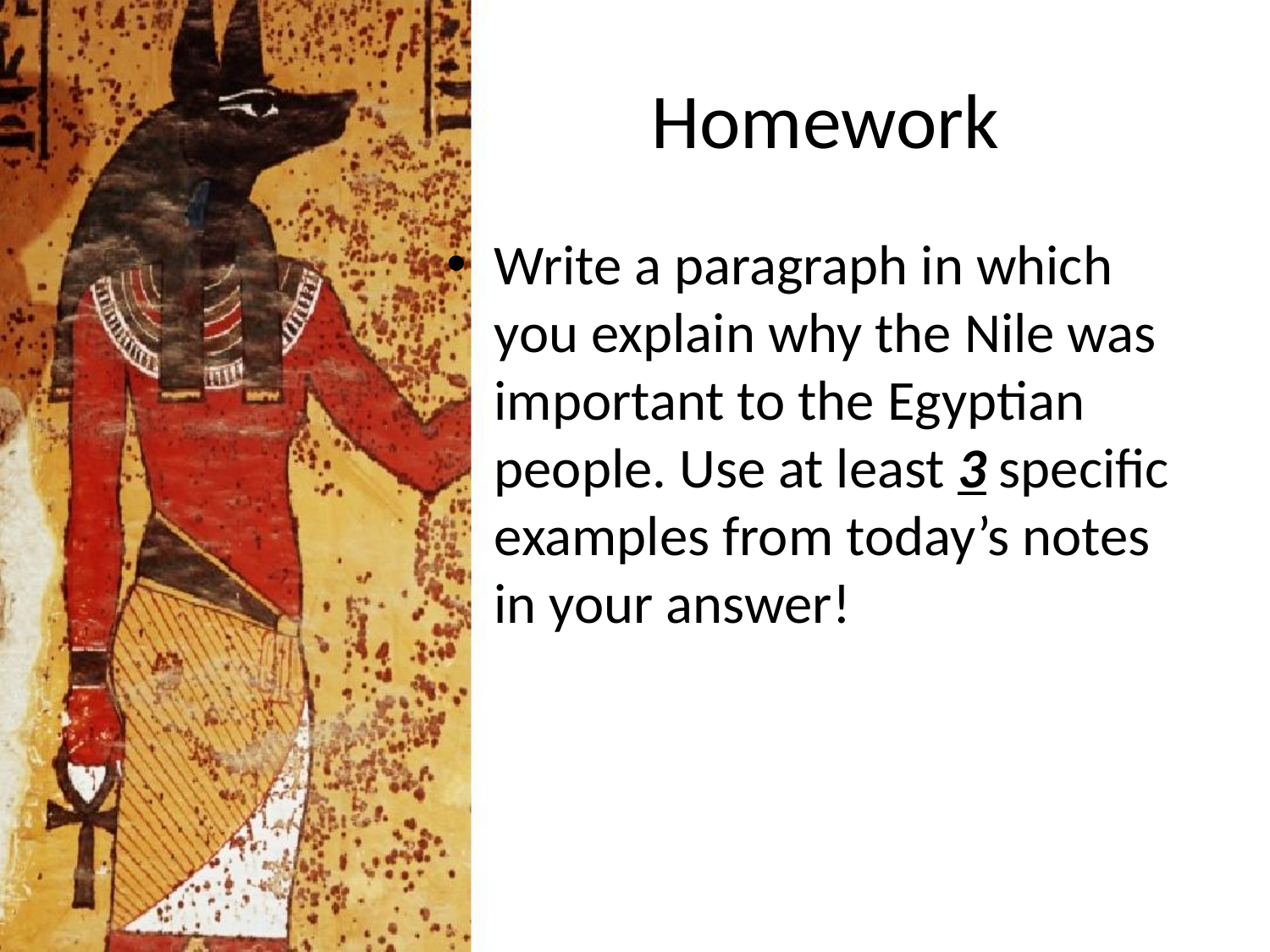

# Homework
Write a paragraph in which you explain why the Nile was important to the Egyptian people. Use at least 3 specific examples from today’s notes in your answer!